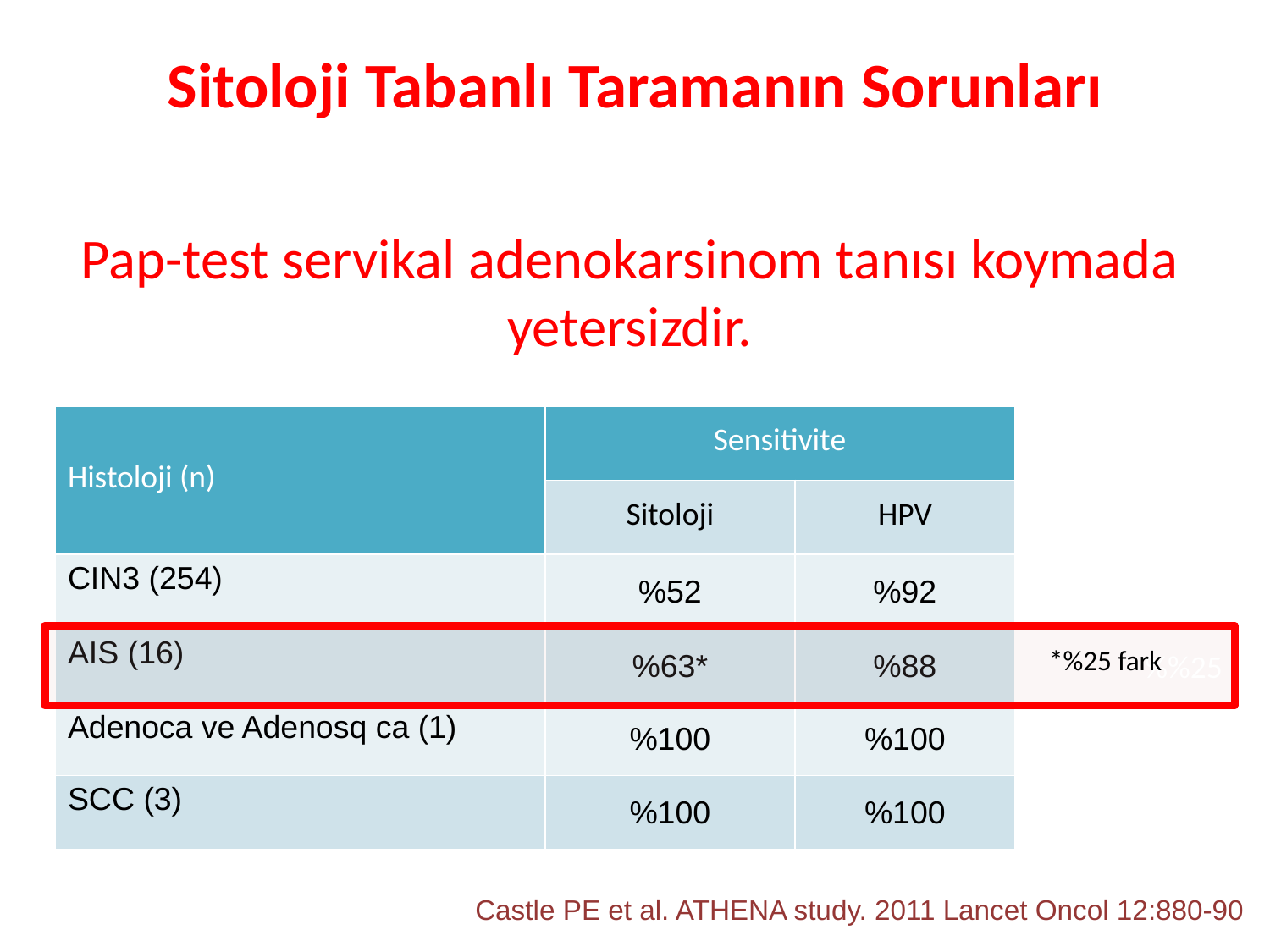

Sitoloji Tabanlı Taramanın Sorunları
# Pap-test servikal adenokarsinom tanısı koymada yetersizdir.
| Histoloji (n) | Sensitivite |  |
| --- | --- | --- |
|  | Sitoloji | HPV |
| CIN3 (254) | %52 | %92 |
| AIS (16) | %63\* | %88 |
| Adenoca ve Adenosq ca (1) | %100 | %100 |
| SCC (3) | %100 | %100 |
%%25
     *%25 fark
Castle PE et al. ATHENA study. 2011 Lancet Oncol 12:880-90